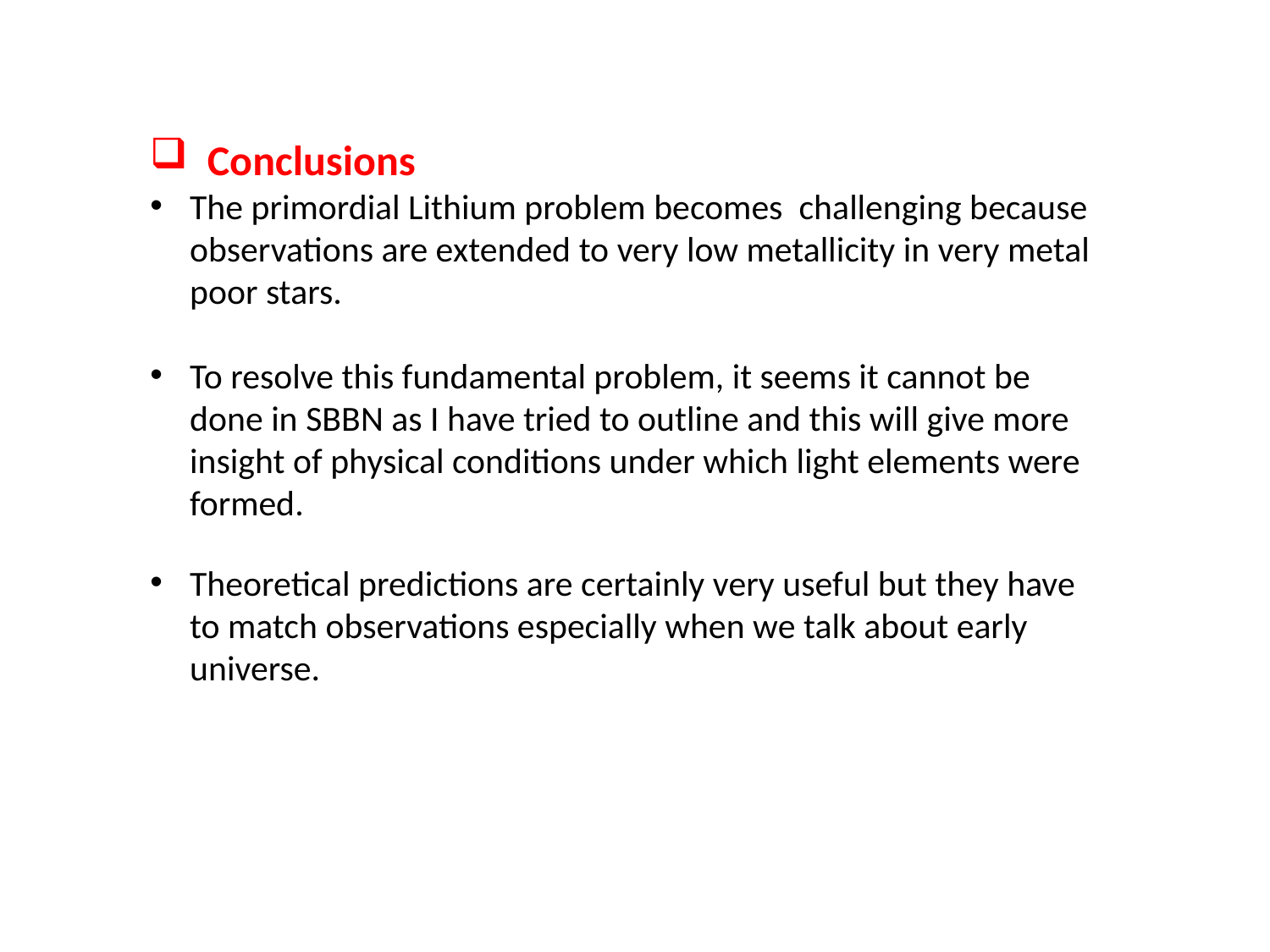

Conclusions
The primordial Lithium problem becomes  challenging because observations are extended to very low metallicity in very metal poor stars.

To resolve this fundamental problem, it seems it cannot be done in SBBN as I have tried to outline and this will give more insight of physical conditions under which light elements were formed.

Theoretical predictions are certainly very useful but they have to match observations especially when we talk about early universe.